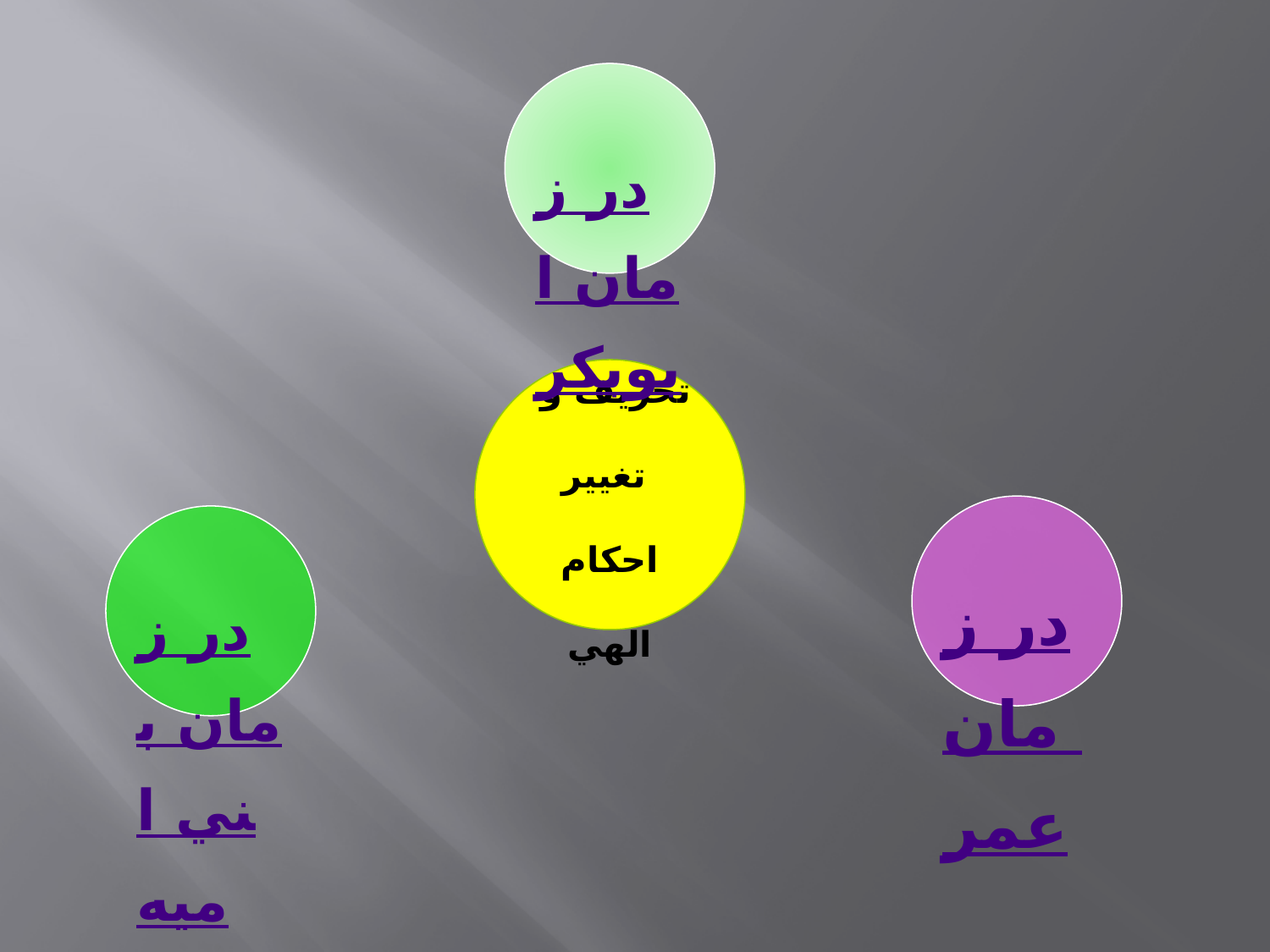

#
در زمان ابوبكر
 تحريف و  تغيير احكام الهي
در زمان عمر
در زمان بني اميه